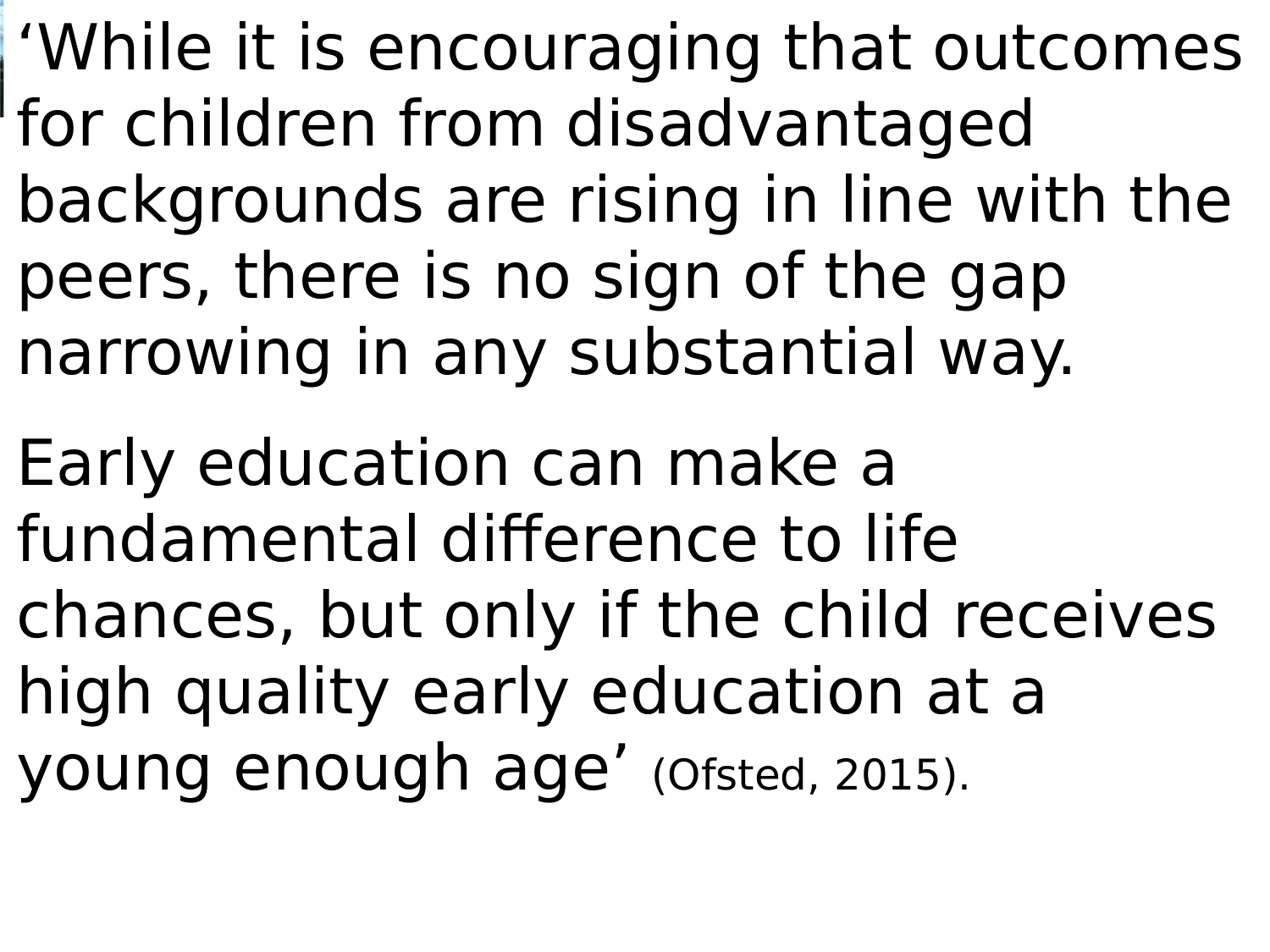

‘While it is encouraging that outcomes for children from disadvantaged  backgrounds are rising in line with the peers, there is no sign of the gap narrowing in any substantial way.
Early education can make a fundamental difference to life chances, but only if the child receives high quality early education at a young enough age’ (Ofsted, 2015).

Lumsden